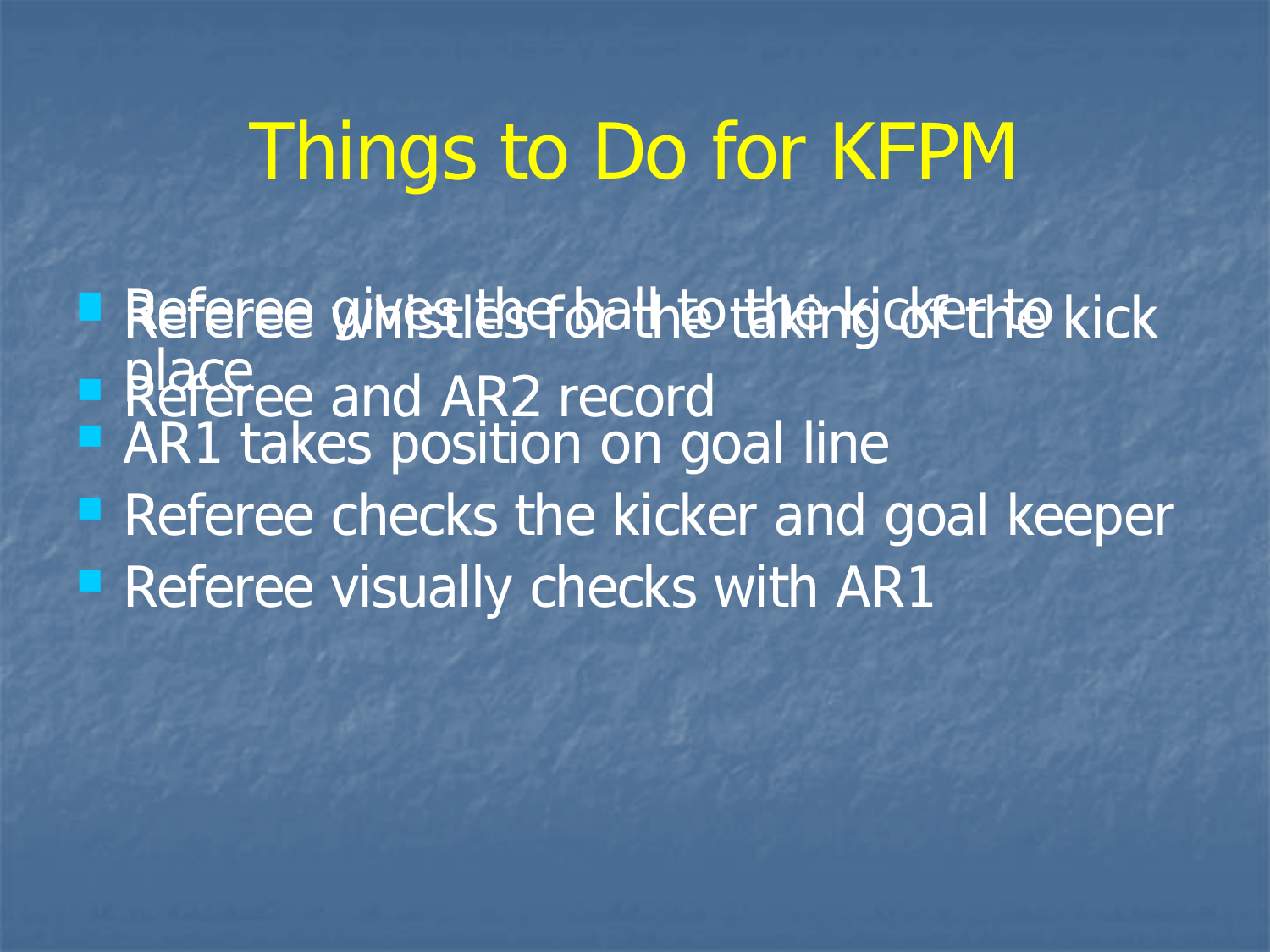

# Things to Do for KFPM
Referee gives the ball to the kicker to place
AR1 takes position on goal line
Referee checks the kicker and goal keeper
Referee visually checks with AR1

Referee whistles for the taking of the kick
Referee and AR2 record